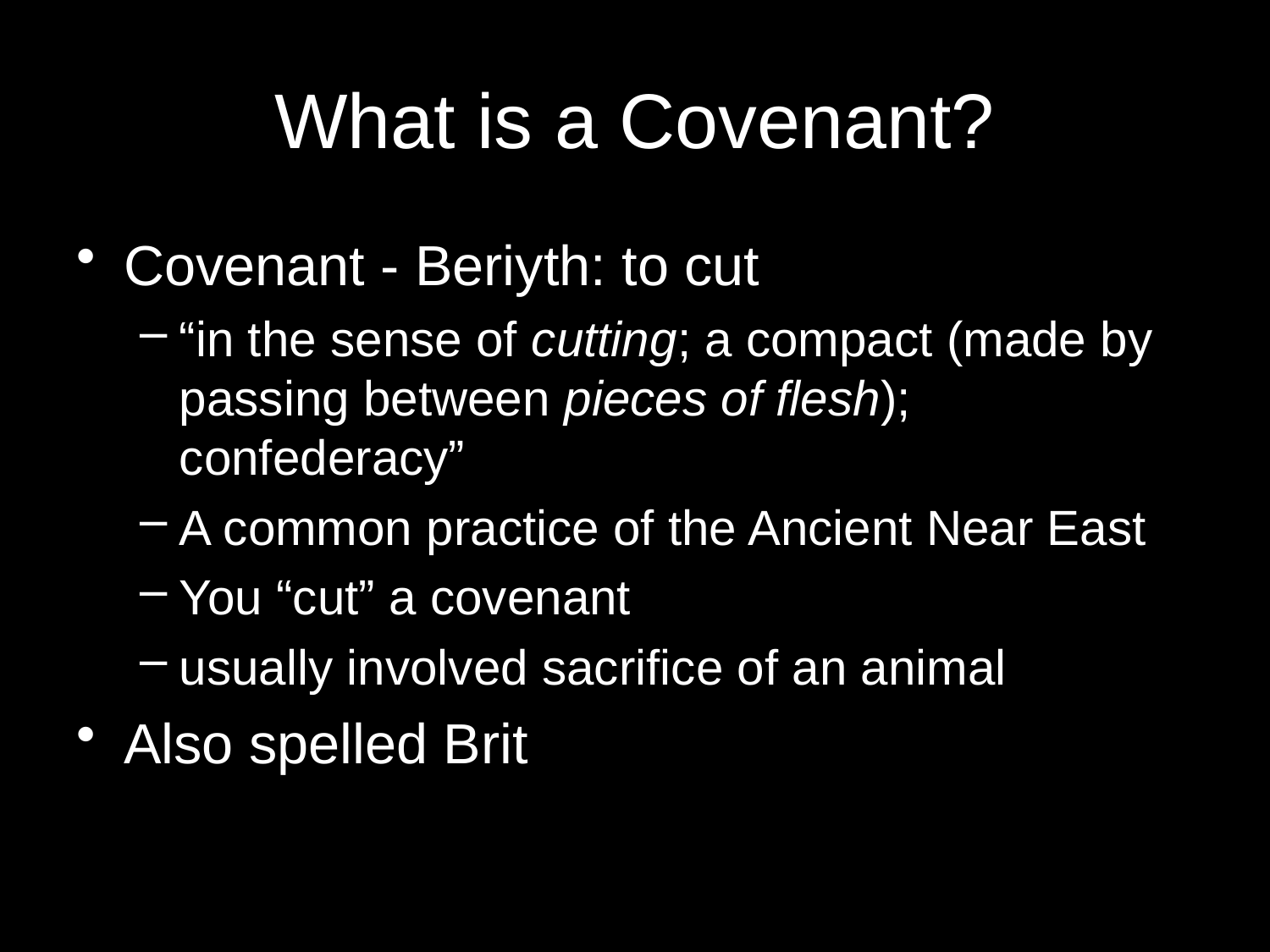

# What is a Covenant?
Covenant - Beriyth: to cut
“in the sense of cutting; a compact (made by passing between pieces of flesh); confederacy”
A common practice of the Ancient Near East
You “cut” a covenant
usually involved sacrifice of an animal
Also spelled Brit
6